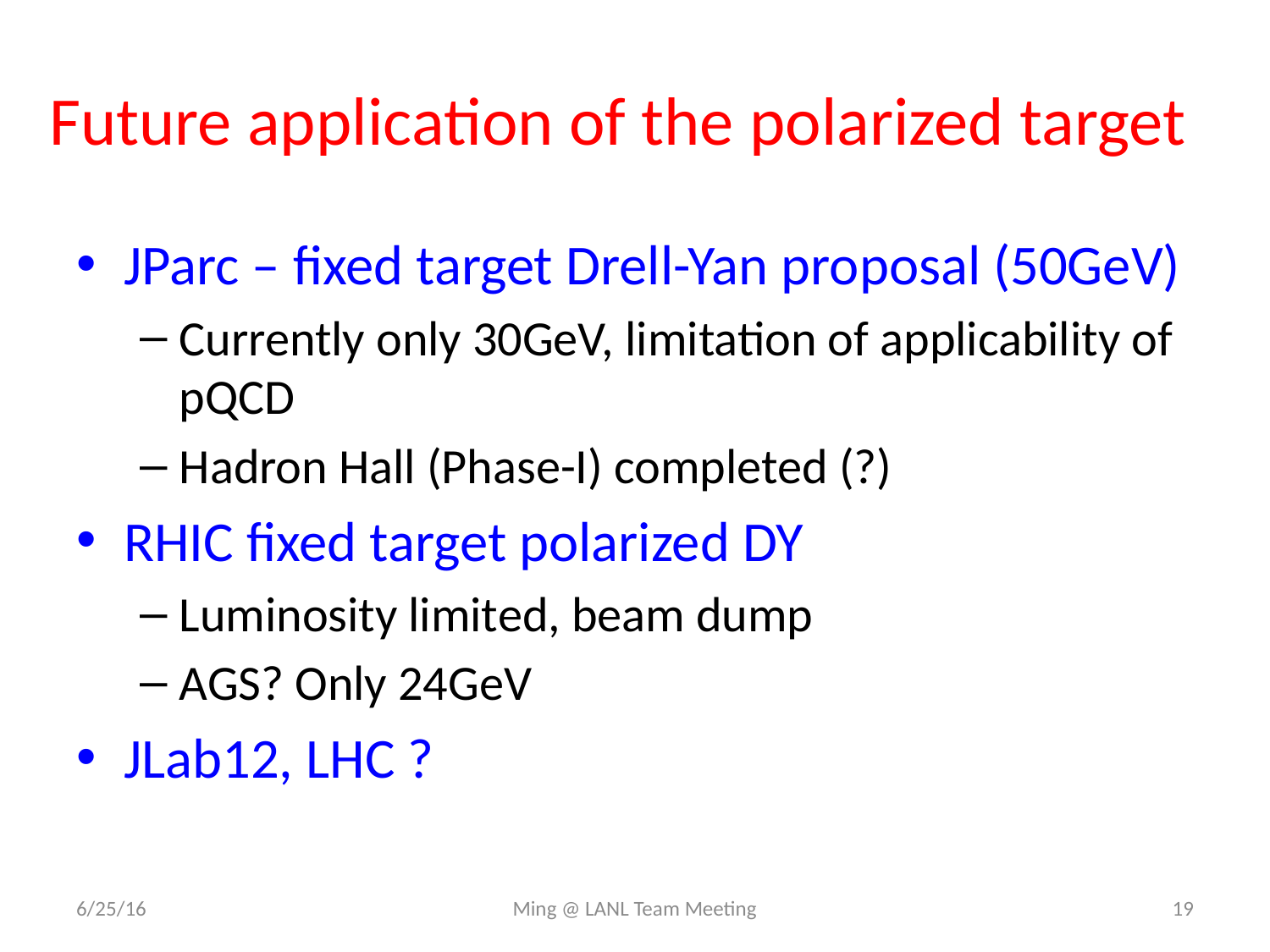

# Future application of the polarized target
JParc – fixed target Drell-Yan proposal (50GeV)
Currently only 30GeV, limitation of applicability of pQCD
Hadron Hall (Phase-I) completed (?)
RHIC fixed target polarized DY
Luminosity limited, beam dump
AGS? Only 24GeV
JLab12, LHC ?
6/25/16
Ming @ LANL Team Meeting
19